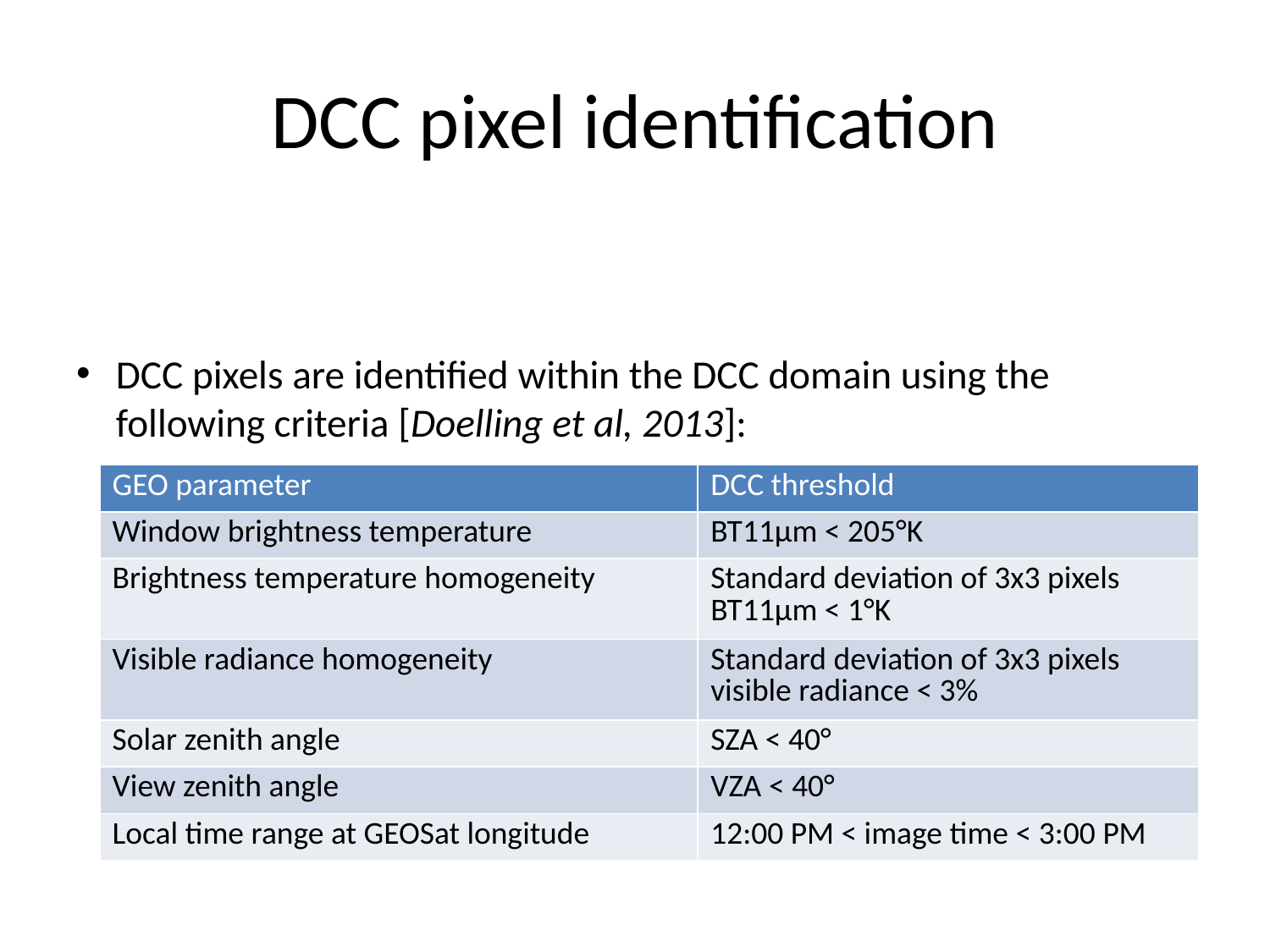

# DCC pixel identification
DCC pixels are identified within the DCC domain using the following criteria [Doelling et al, 2013]:
| GEO parameter | DCC threshold |
| --- | --- |
| Window brightness temperature | BT11μm < 205°K |
| Brightness temperature homogeneity | Standard deviation of 3x3 pixels BT11μm < 1°K |
| Visible radiance homogeneity | Standard deviation of 3x3 pixels visible radiance < 3% |
| Solar zenith angle | SZA < 40° |
| View zenith angle | VZA < 40° |
| Local time range at GEOSat longitude | 12:00 PM < image time < 3:00 PM |